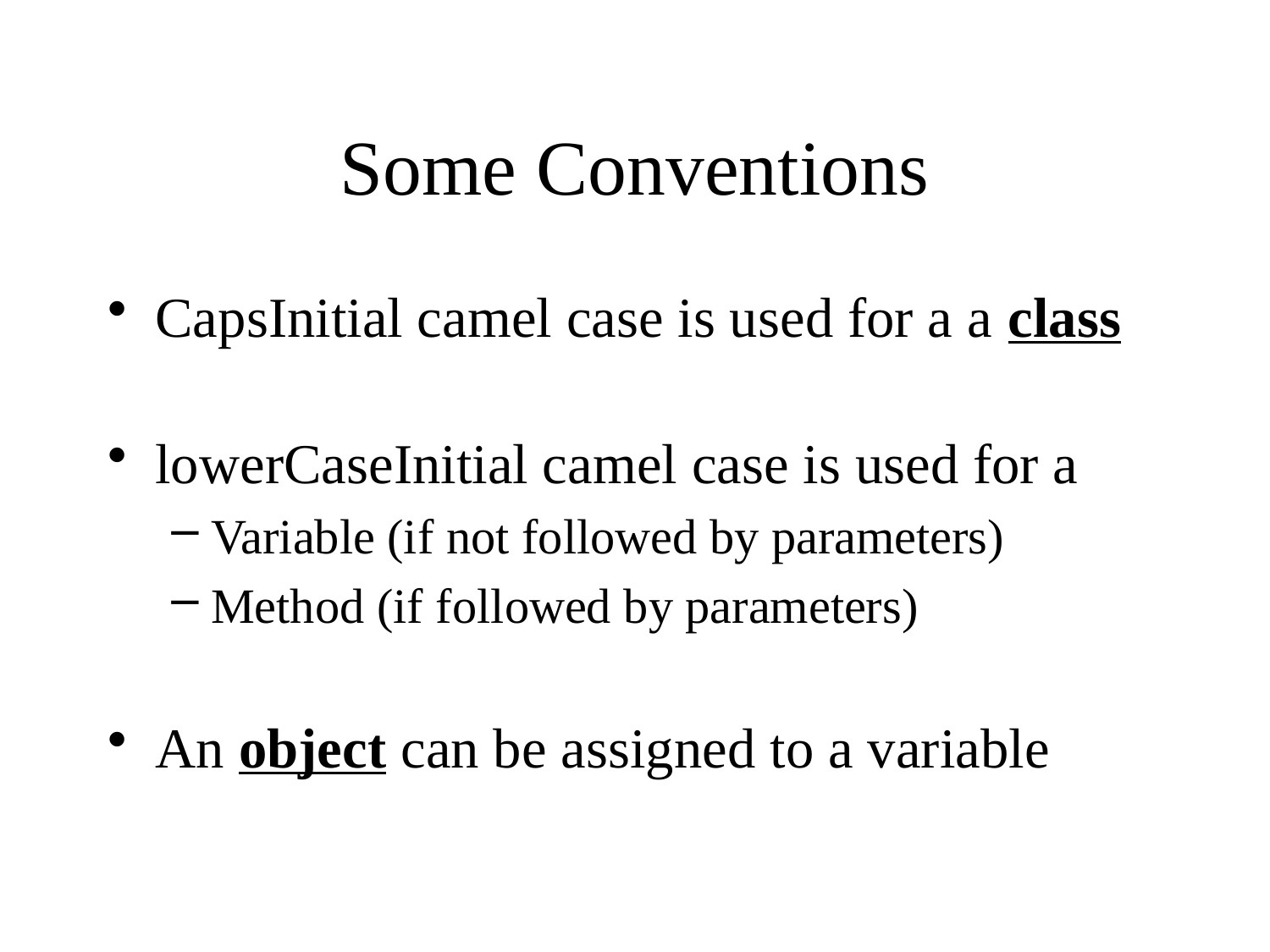

# Some Conventions
CapsInitial camel case is used for a a class

lowerCaseInitial camel case is used for a
Variable (if not followed by parameters)
Method (if followed by parameters)

An object can be assigned to a variable